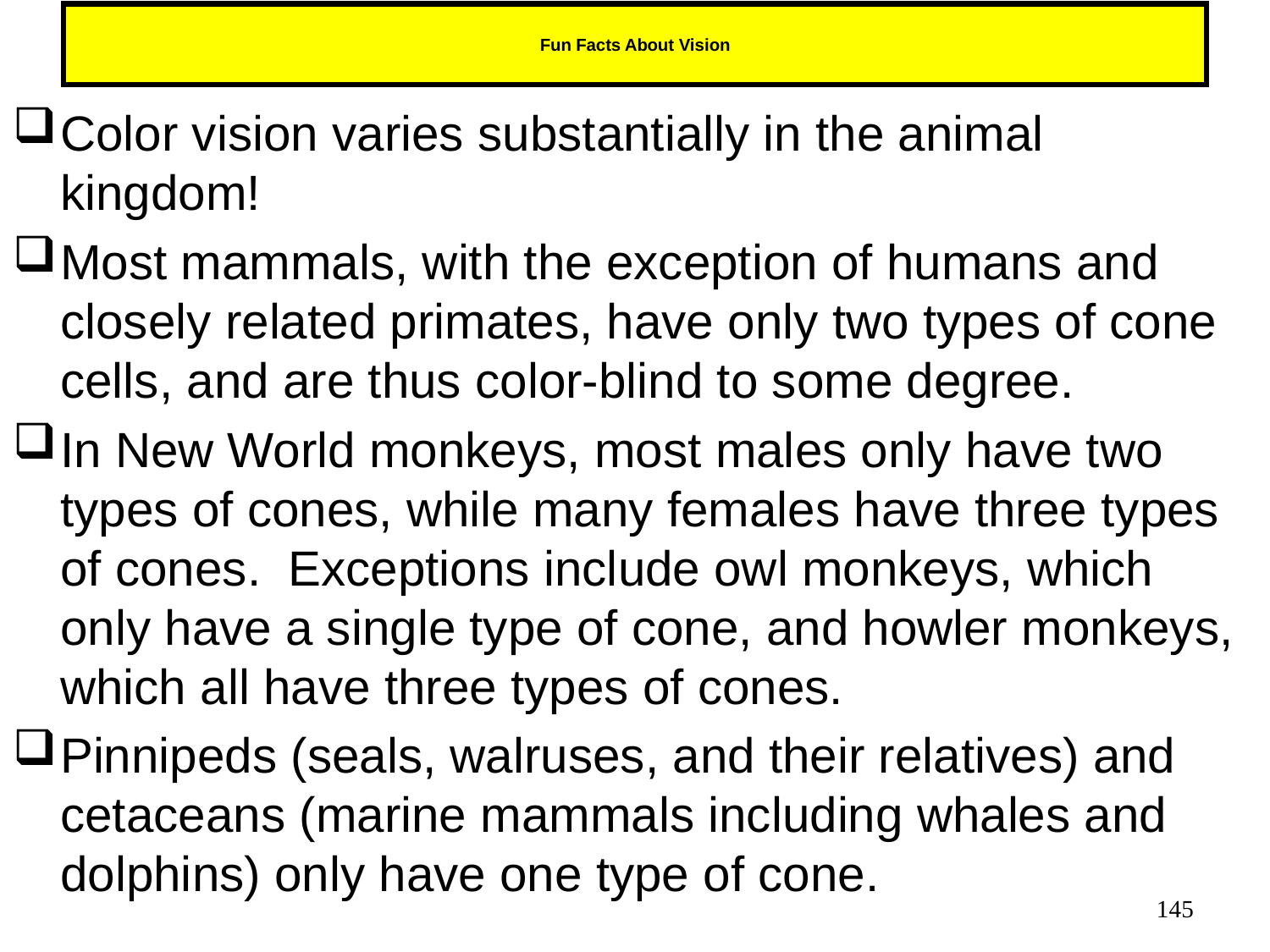

# Fun Facts About Vision
Color vision varies substantially in the animal kingdom!
Most mammals, with the exception of humans and closely related primates, have only two types of cone cells, and are thus color-blind to some degree.
In New World monkeys, most males only have two types of cones, while many females have three types of cones.  Exceptions include owl monkeys, which only have a single type of cone, and howler monkeys, which all have three types of cones.
Pinnipeds (seals, walruses, and their relatives) and cetaceans (marine mammals including whales and dolphins) only have one type of cone.
145